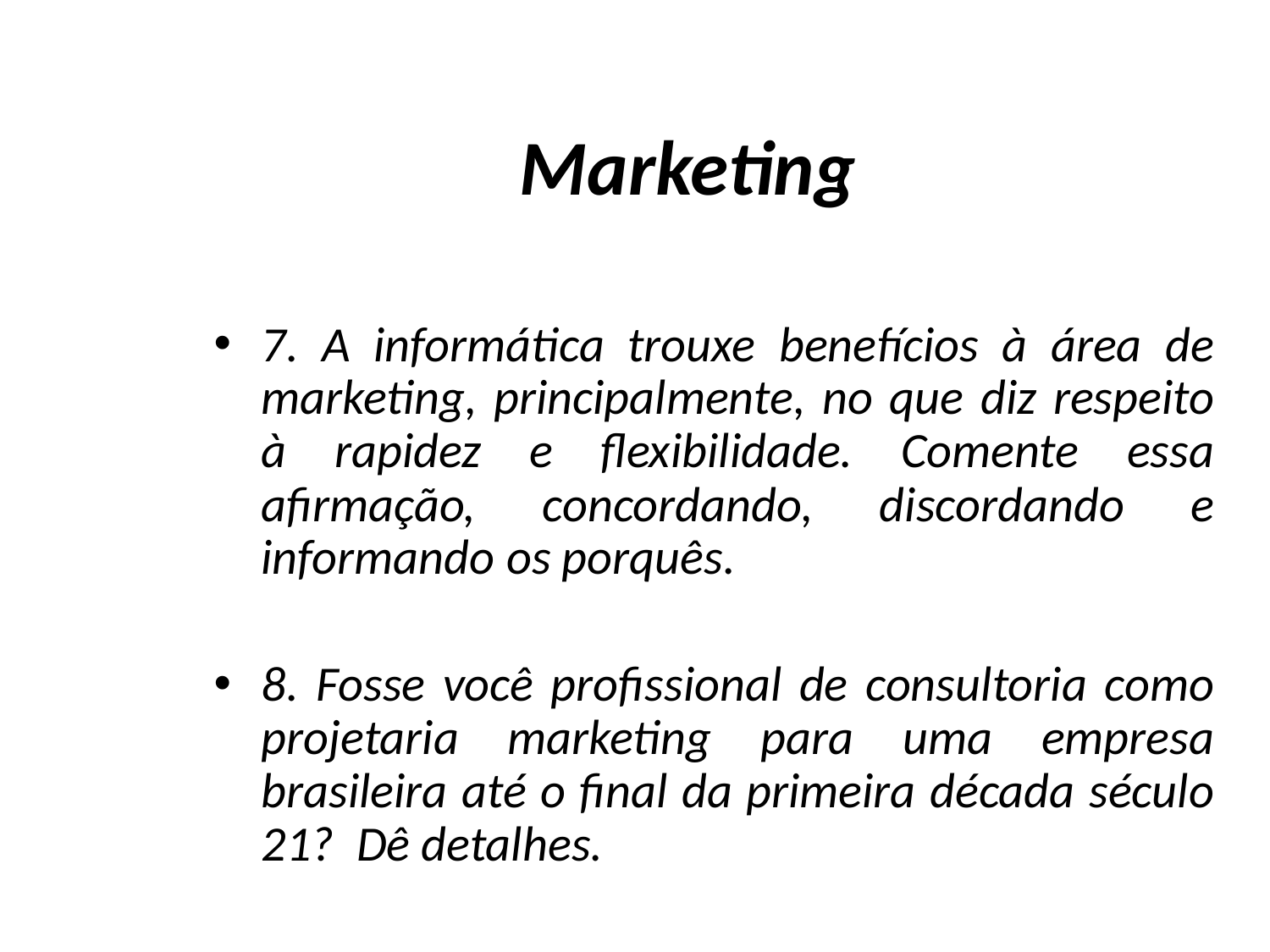

# Marketing
7. A informática trouxe benefícios à área de marketing, principalmente, no que diz respeito à rapidez e flexibilidade. Comente essa afirmação, concordando, discordando e informando os porquês.

8. Fosse você profissional de consultoria como projetaria marketing para uma empresa brasileira até o final da primeira década século 21?  Dê detalhes.